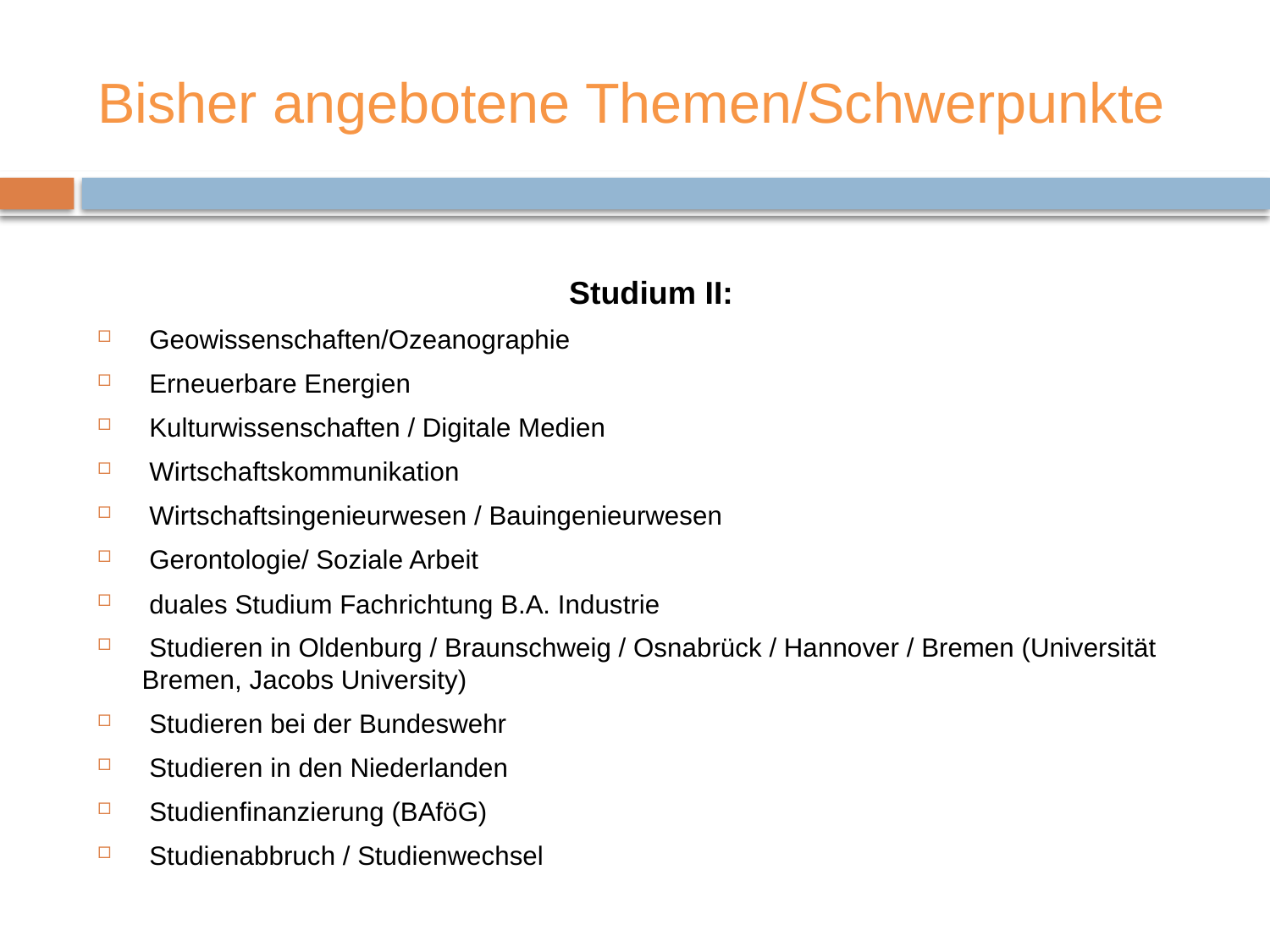

# Bisher angebotene Themen/Schwerpunkte

Studium II:
 Geowissenschaften/Ozeanographie
 Erneuerbare Energien
 Kulturwissenschaften / Digitale Medien
 Wirtschaftskommunikation
 Wirtschaftsingenieurwesen / Bauingenieurwesen
 Gerontologie/ Soziale Arbeit
 duales Studium Fachrichtung B.A. Industrie
 Studieren in Oldenburg / Braunschweig / Osnabrück / Hannover / Bremen (Universität Bremen, Jacobs University)
 Studieren bei der Bundeswehr
 Studieren in den Niederlanden
 Studienfinanzierung (BAföG)
 Studienabbruch / Studienwechsel